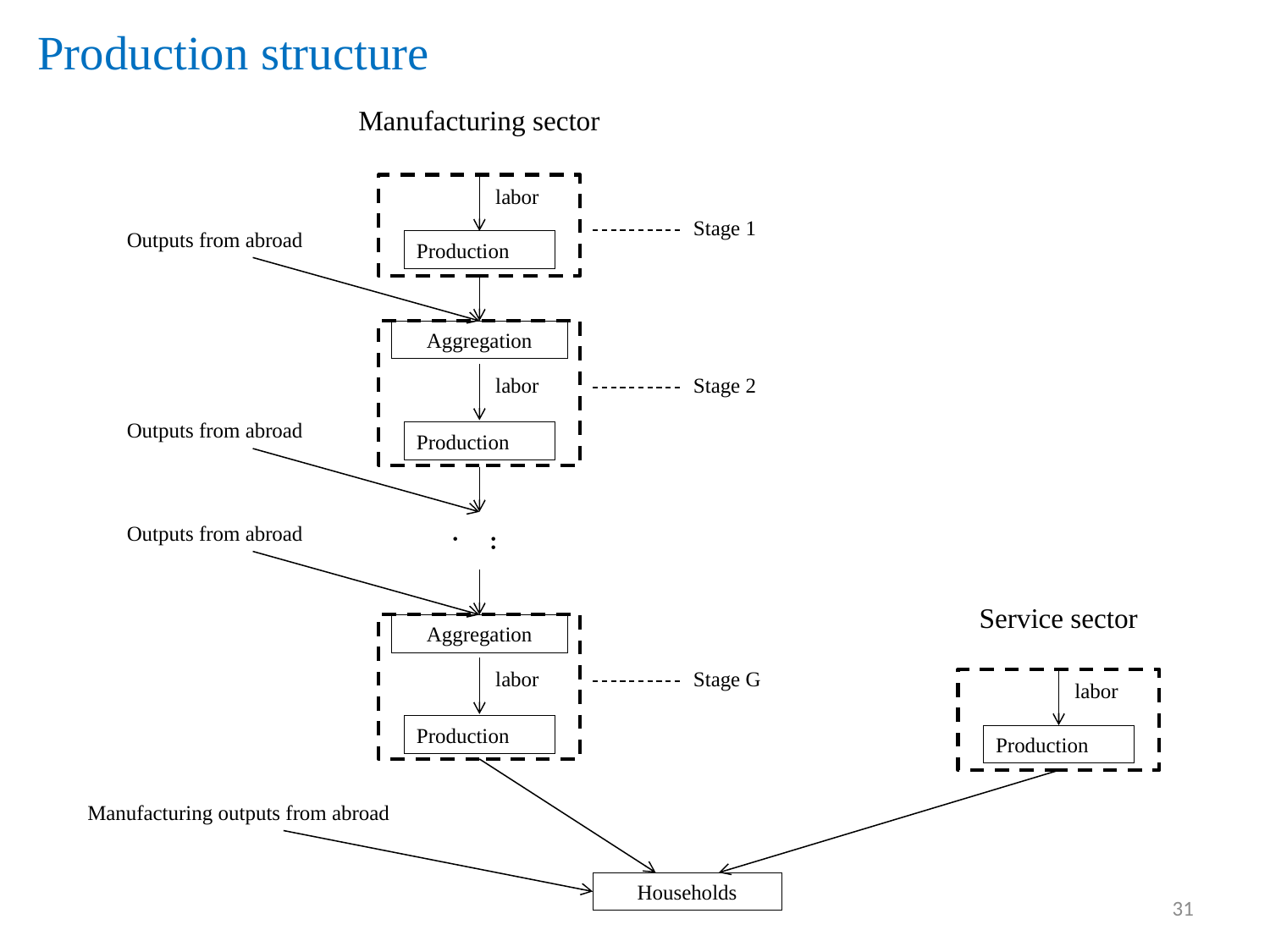

# Production structure
Manufacturing sector

labor
Stage 1
Outputs from abroad
Production

Aggregation
labor
Stage 2
Outputs from abroad
Production
Outputs from abroad
...
Service sector

Aggregation
labor
Stage G

labor
Production
Production
Manufacturing outputs from abroad
Households
31